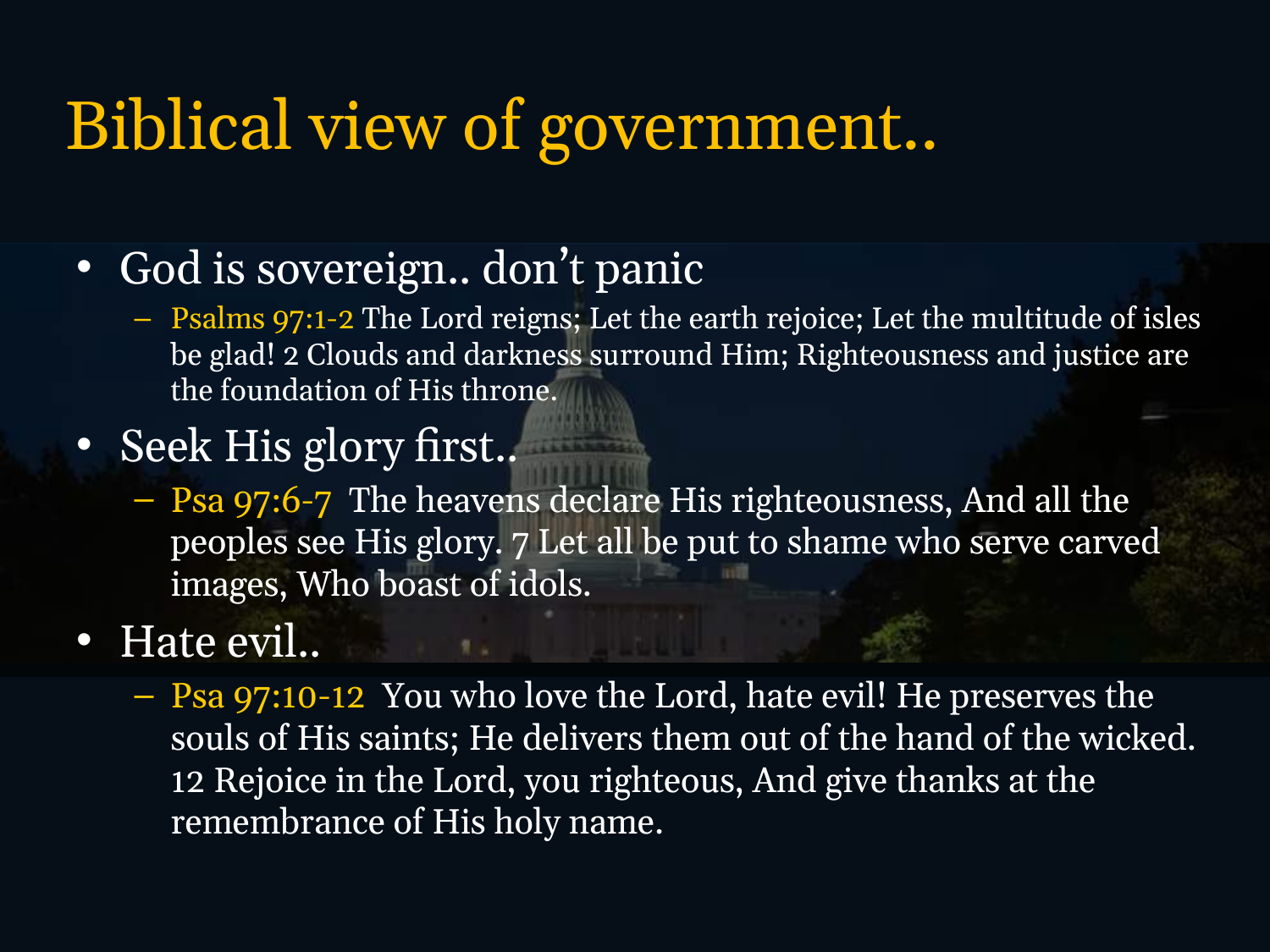

# Biblical view of government..
God is sovereign.. don’t panic
Psalms 97:1-2 The Lord reigns; Let the earth rejoice; Let the multitude of isles be glad! 2 Clouds and darkness surround Him; Righteousness and justice are the foundation of His throne.
Seek His glory first..
Psa 97:6-7  The heavens declare His righteousness, And all the peoples see His glory. 7 Let all be put to shame who serve carved images, Who boast of idols.
Hate evil..
Psa 97:10-12  You who love the Lord, hate evil! He preserves the souls of His saints; He delivers them out of the hand of the wicked. 12 Rejoice in the Lord, you righteous, And give thanks at the remembrance of His holy name.